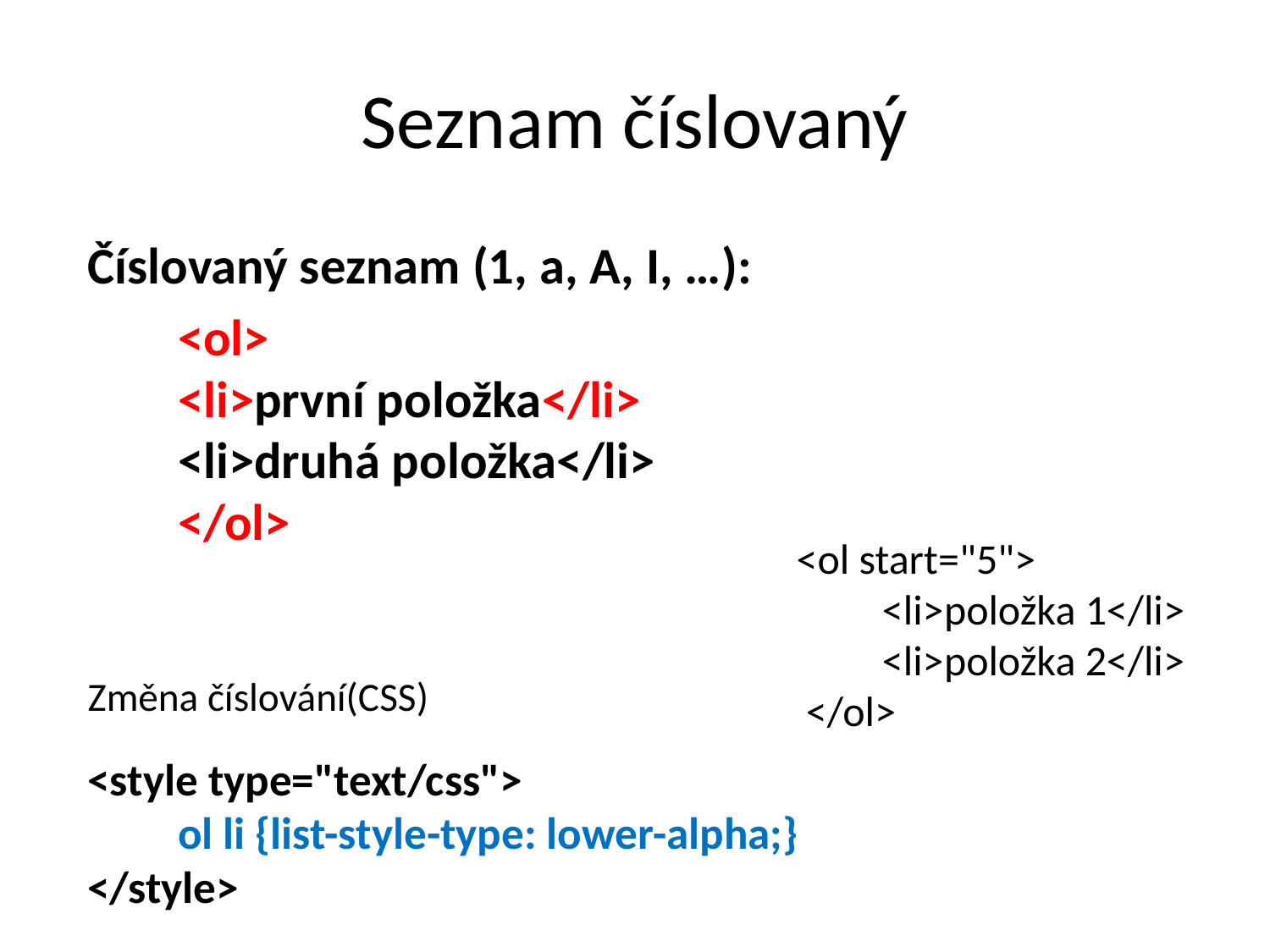

# Seznam číslovaný
Číslovaný seznam (1, a, A, I, …):
	<ol>
  		<li>první položka</li>
  		<li>druhá položka</li>
	</ol>

Změna číslování(CSS)

<style type="text/css">
	ol li {list-style-type: lower-alpha;}
</style>

<ol start="5">
         <li>položka 1</li>
         <li>položka 2</li>
 </ol>